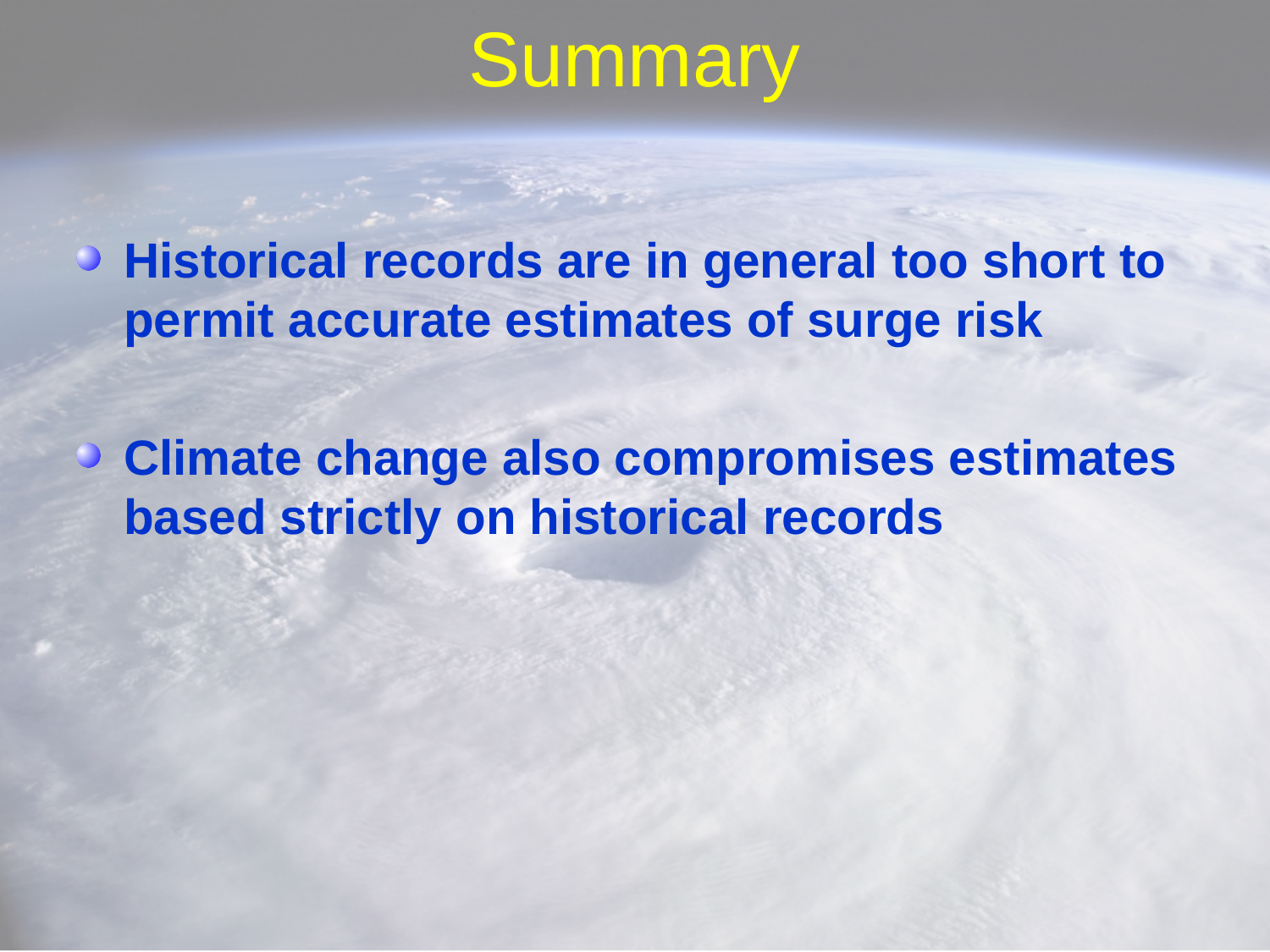

# Summary
Historical records are in general too short to permit accurate estimates of surge risk

Climate change also compromises estimates based strictly on historical records